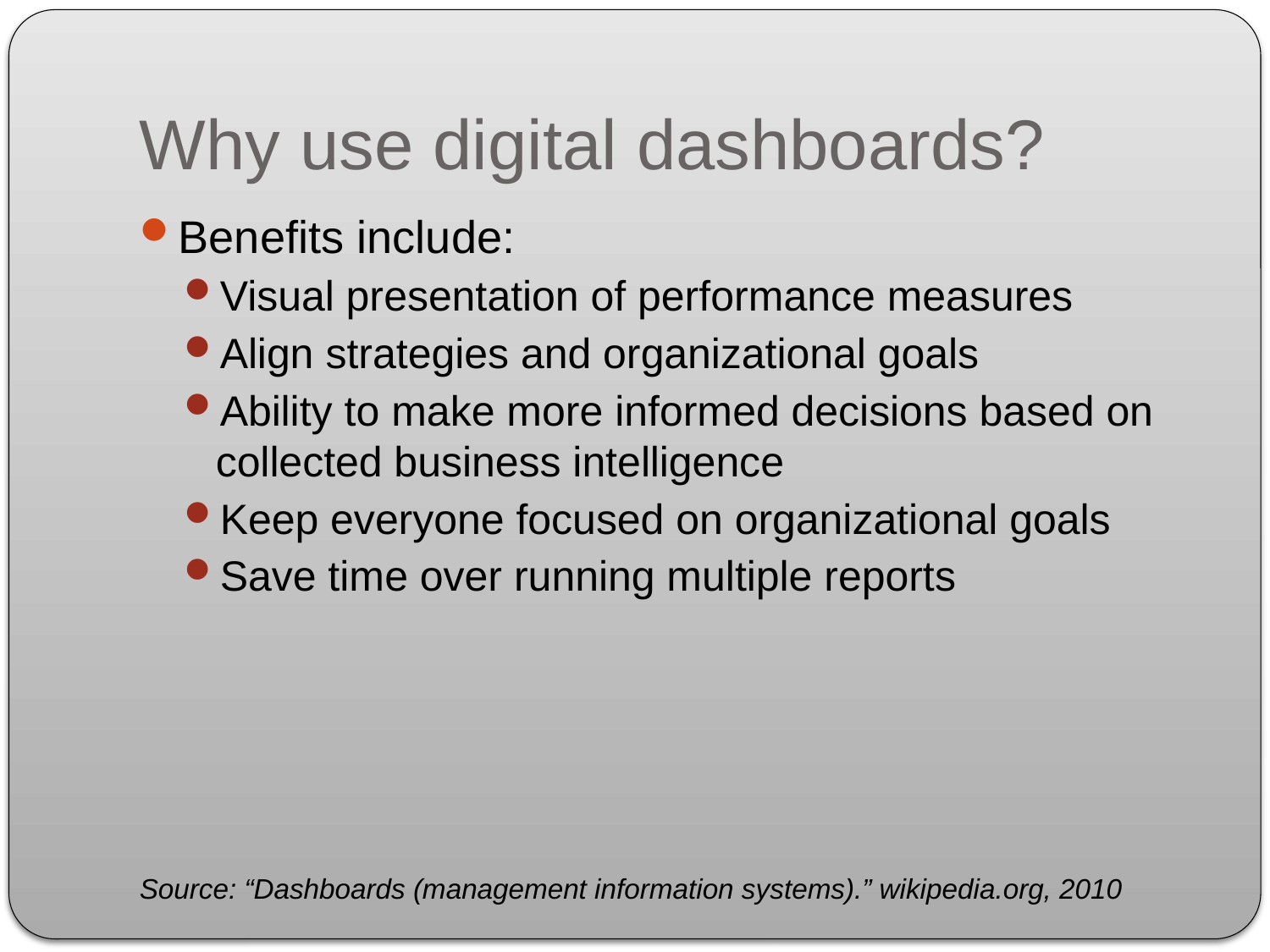

# Why use digital dashboards?
Benefits include:
Visual presentation of performance measures
Align strategies and organizational goals
Ability to make more informed decisions based on collected business intelligence
Keep everyone focused on organizational goals
Save time over running multiple reports

Source: “Dashboards (management information systems).” wikipedia.org, 2010